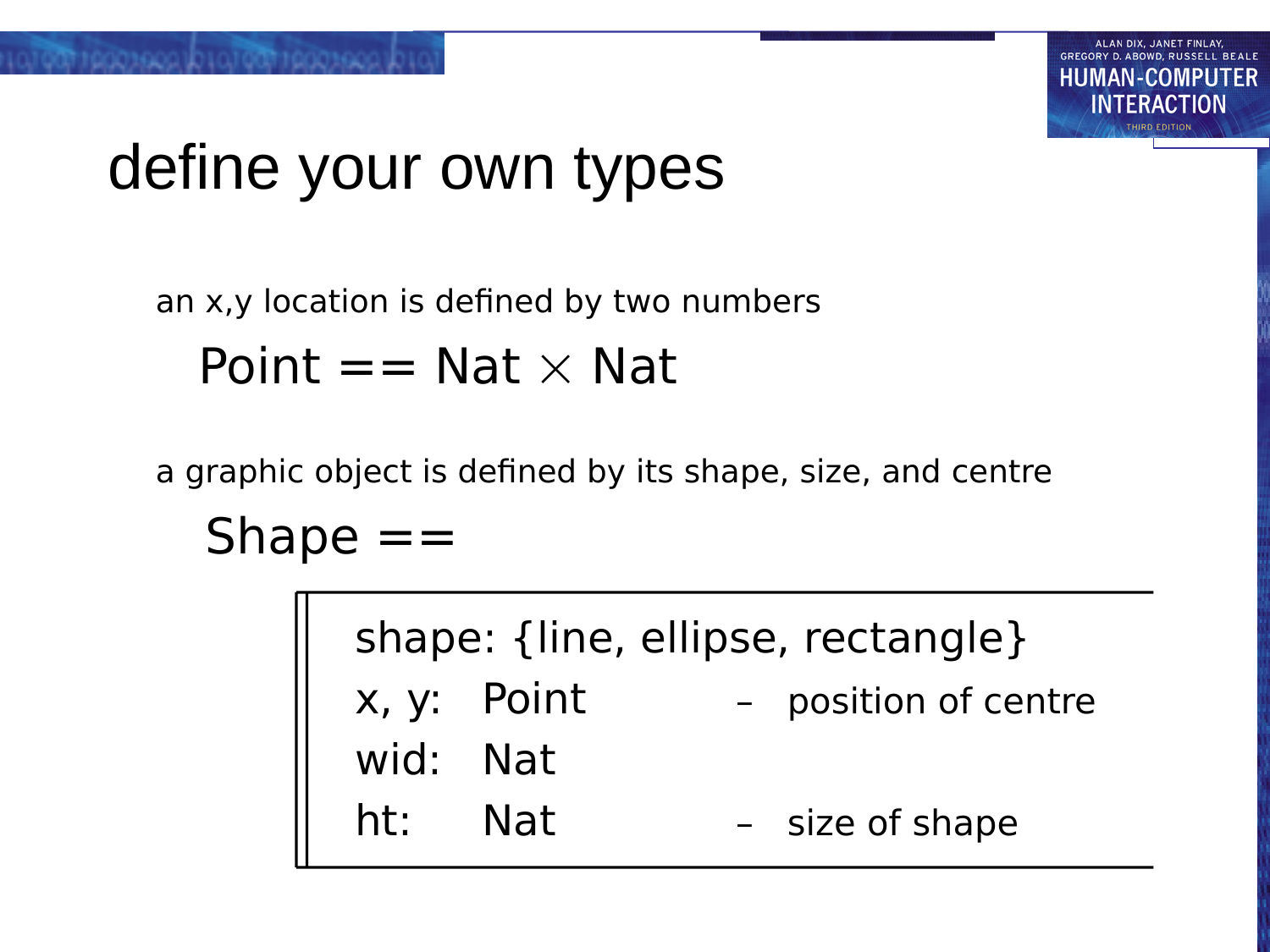

# define your own types
an x,y location is defined by two numbers
Point == Nat × Nat
a graphic object is defined by its shape, size, and centre
Shape ==

shape: {line, ellipse, rectangle}
x, y:	Point	–   position of centre
wid: 	Nat
ht: 	Nat	–   size of shape